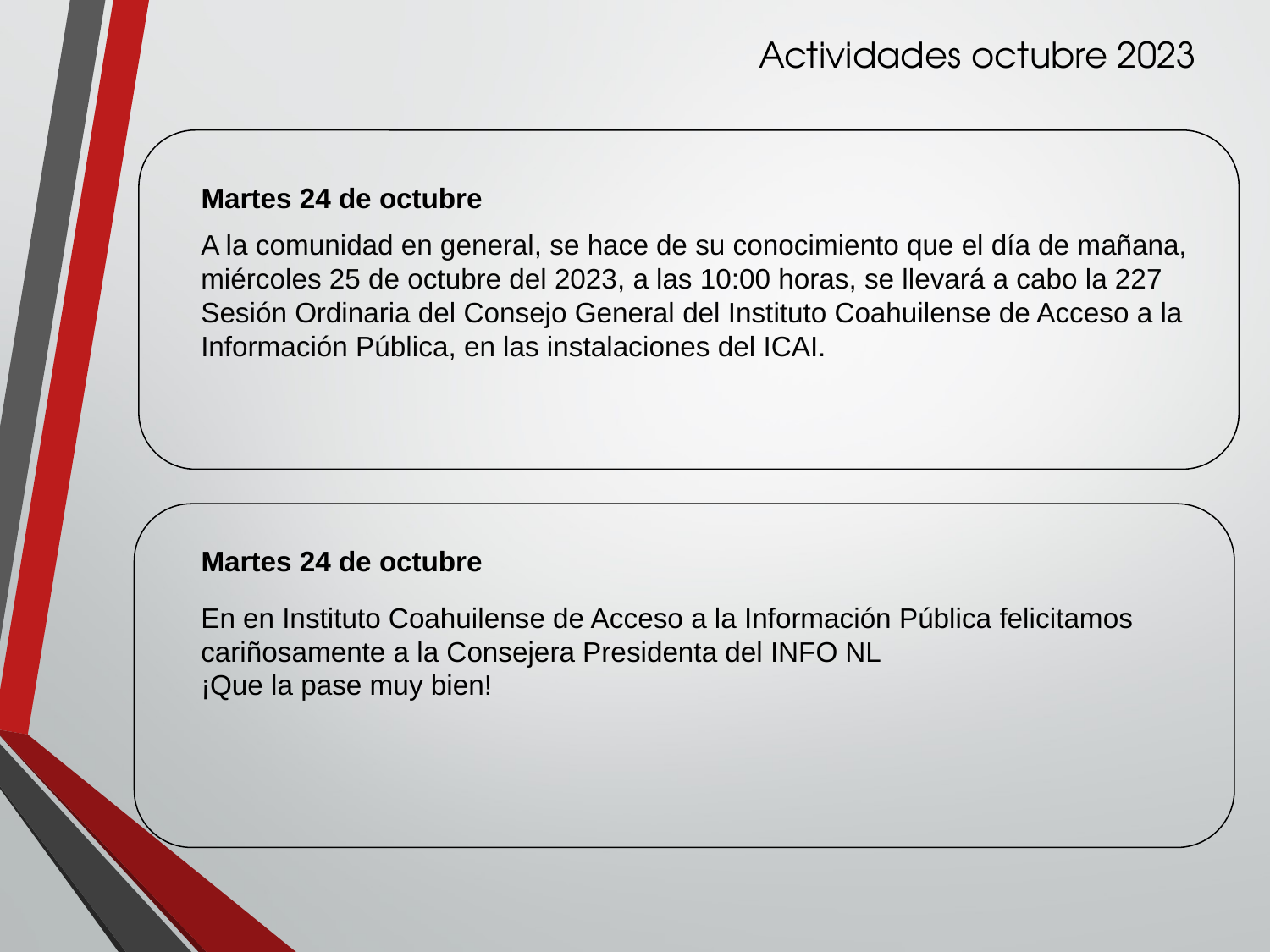

Actividades octubre 2023

Martes 24 de octubre
A la comunidad en general, se hace de su conocimiento que el día de mañana, miércoles 25 de octubre del 2023, a las 10:00 horas, se llevará a cabo la 227 Sesión Ordinaria del Consejo General del Instituto Coahuilense de Acceso a la Información Pública, en las instalaciones del ICAI.

Martes 24 de octubre

En en Instituto Coahuilense de Acceso a la Información Pública felicitamos cariñosamente a la Consejera Presidenta del INFO NL
¡Que la pase muy bien!